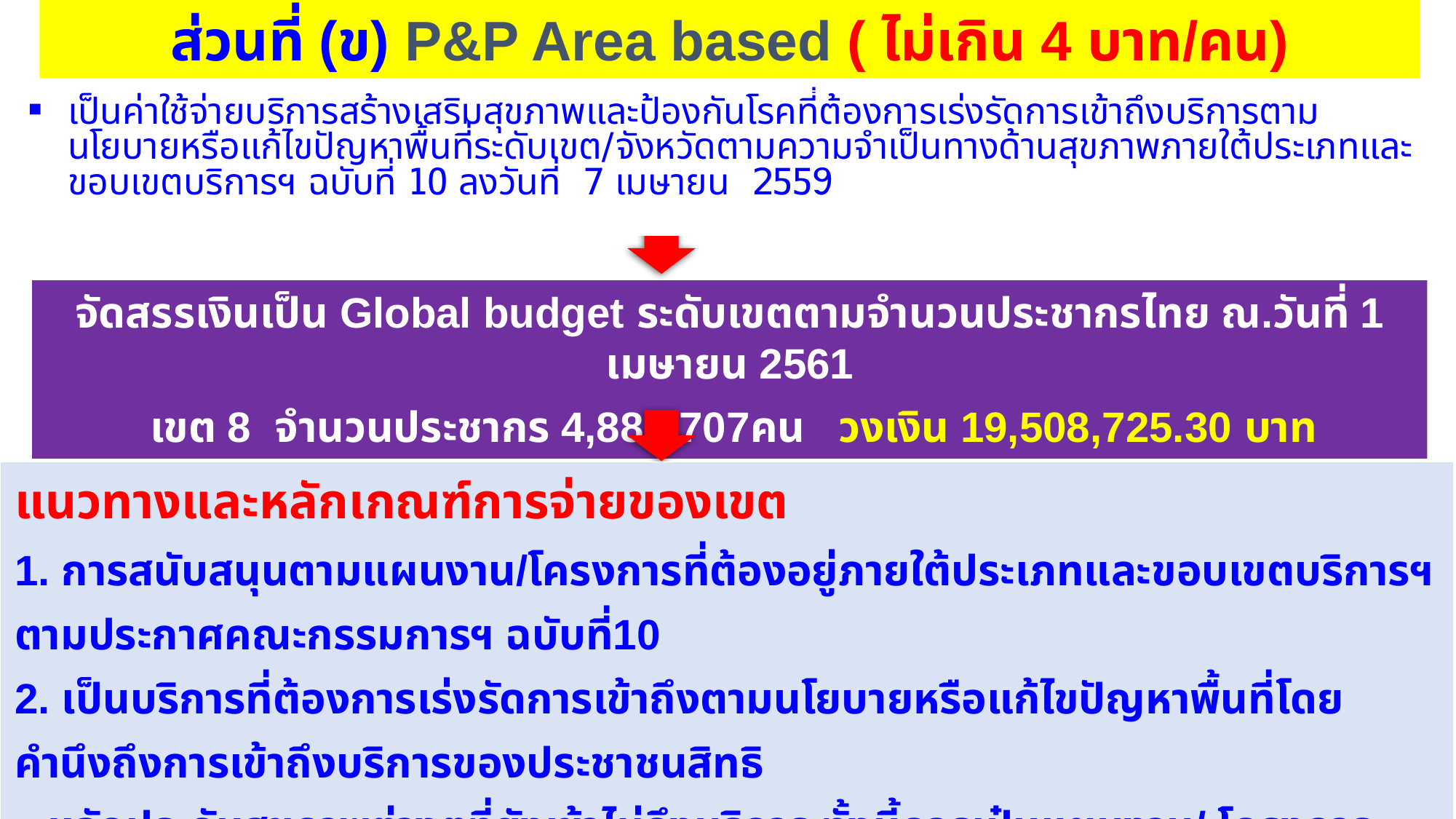

ส่วนที่ (ข) P&P Area based ( ไม่เกิน 4 บาท/คน)
| เป็นค่าใช้จ่ายบริการสร้างเสริมสุขภาพและป้องกันโรคที่ต้องการเร่งรัดการเข้าถึงบริการตามนโยบายหรือแก้ไขปัญหาพื้นที่ระดับเขต/จังหวัดตามความจำเป็นทางด้านสุขภาพภายใต้ประเภทและขอบเขตบริการฯ ฉบับที่ 10 ลงวันที่ 7 เมษายน 2559 |
| --- |

จัดสรรเงินเป็น Global budget ระดับเขตตามจำนวนประชากรไทย ณ.วันที่ 1 เมษายน 2561
  เขต 8  จำนวนประชากร 4,880,707คน   วงเงิน 19,508,725.30 บาท

| แนวทางและหลักเกณฑ์การจ่ายของเขต 1. การสนับสนุนตามแผนงาน/โครงการที่ต้องอยู่ภายใต้ประเภทและขอบเขตบริการฯ ตามประกาศคณะกรรมการฯ ฉบับที่10 2. เป็นบริการที่ต้องการเร่งรัดการเข้าถึงตามนโยบายหรือแก้ไขปัญหาพื้นที่โดยคำนึงถึงการเข้าถึงบริการของประชาชนสิทธิ หลักประกันสุขภาพต่างๆที่ยังเข้าไม่ถึงบริการ ทั้งนี้ควรเป๋นแผนงาน/ โครงการระดับเขตและหรือจังหวัด 3. สปสช.เขต เสนอแผนงาน/โครงการ และจำนวนงบประมาณที่จะดำเนินงานตั้งแต่ต้นปีงบประมาณและหากเสนอตาม แผนงาน/โครงการแล้ว ยังมี Global budget ระดับเขตเหลือให้จ่ายเป็น ค่าใช้จ่ายบริการสร้างเสริมสุขภาพและ ป้องกันโรคสำหรับบริการพื้นฐาน ให้กับหน่วยบริการประจำตามจำนวนผู้ลงทะเบียนสิทธิตั้งแต่ต้นปี |
| --- |